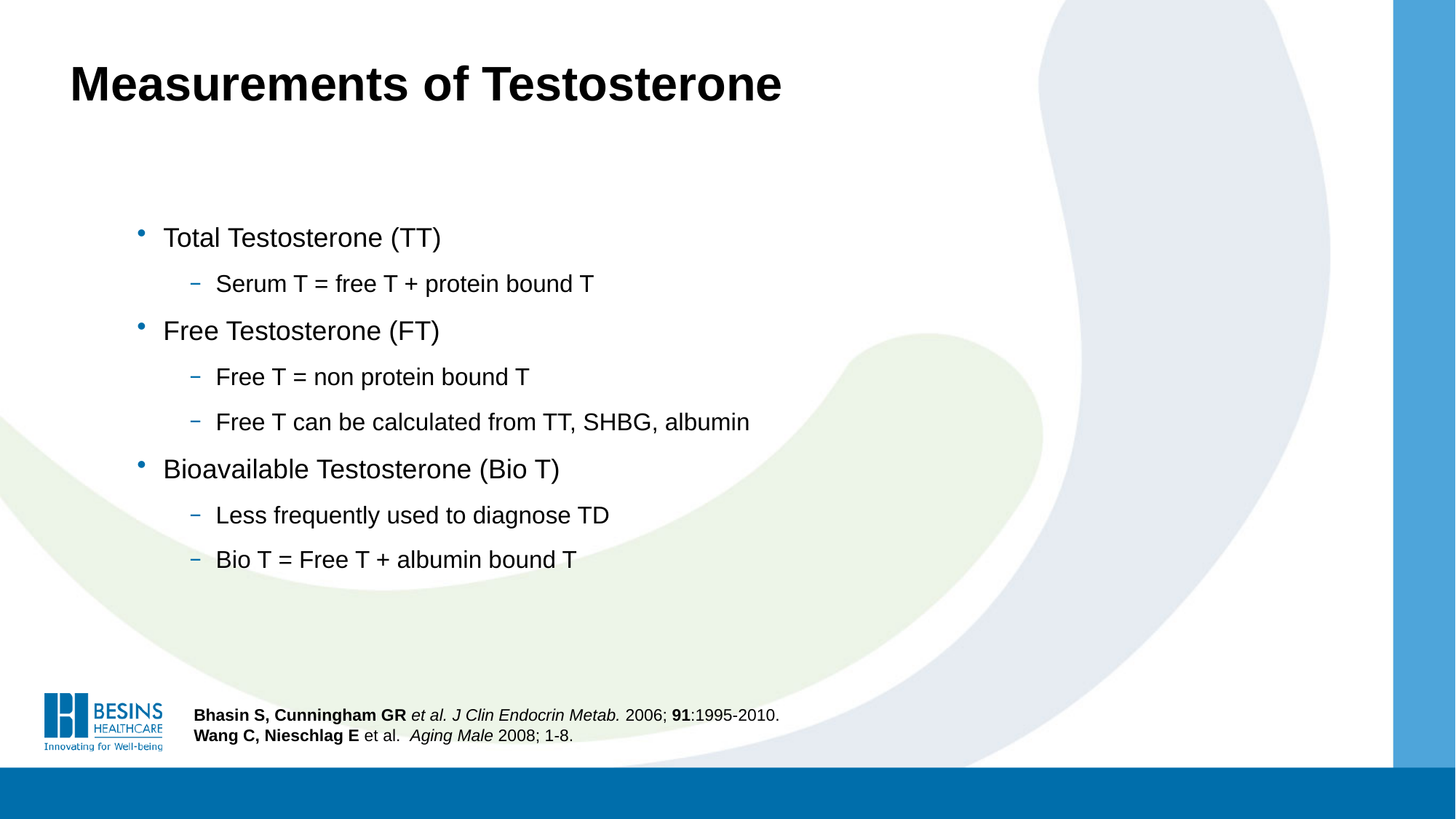

# Measurements of Testosterone
Total Testosterone (TT)
Serum T = free T + protein bound T
Free Testosterone (FT)
Free T = non protein bound T
Free T can be calculated from TT, SHBG, albumin
Bioavailable Testosterone (Bio T)
Less frequently used to diagnose TD
Bio T = Free T + albumin bound T
Bhasin S, Cunningham GR et al. J Clin Endocrin Metab. 2006; 91:1995-2010.
Wang C, Nieschlag E et al.  Aging Male 2008; 1-8.